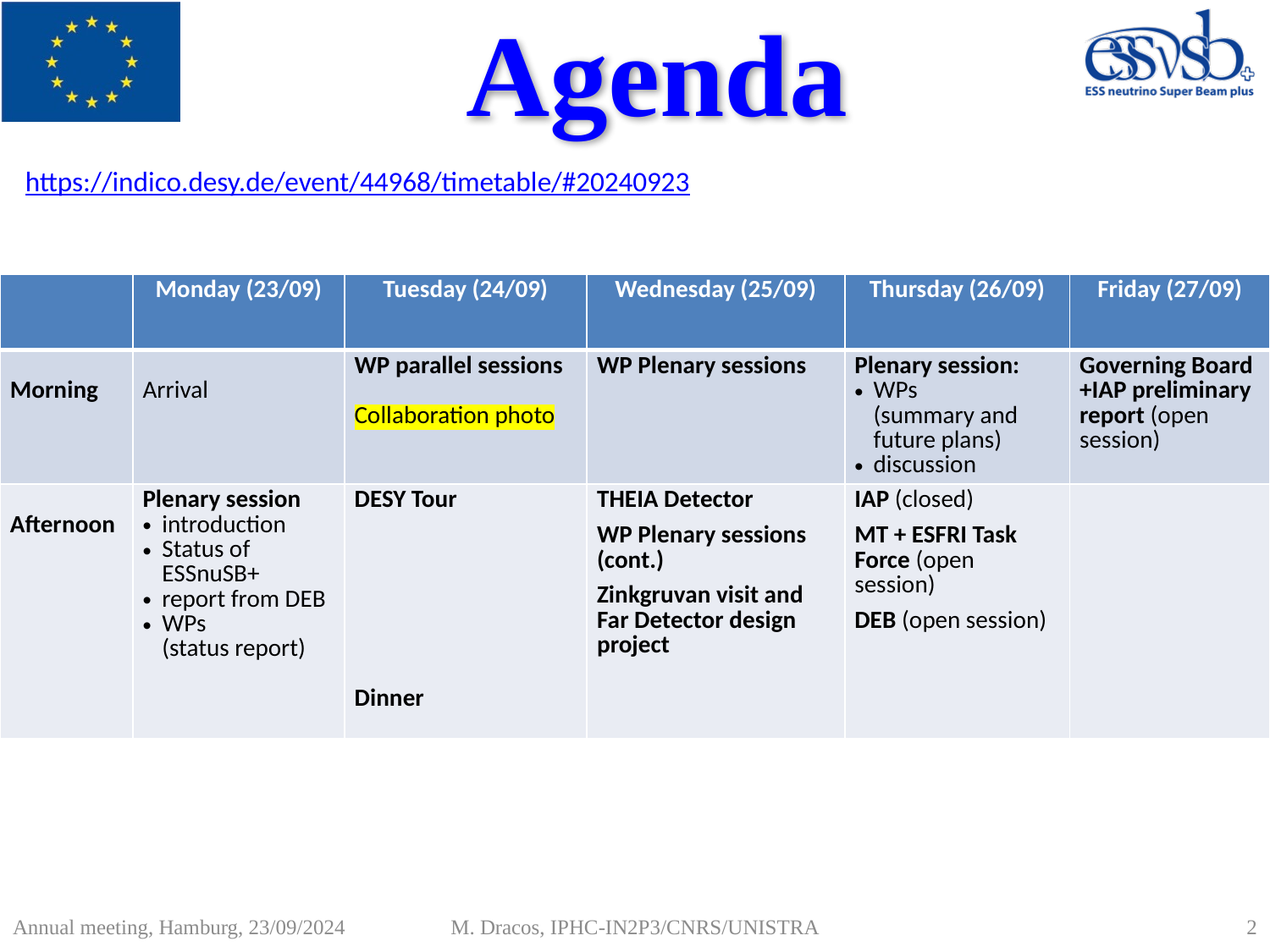

# Agenda
https://indico.desy.de/event/44968/timetable/#20240923
|  | Monday (23/09) | Tuesday (24/09) | Wednesday (25/09) | Thursday (26/09) | Friday (27/09) |
| --- | --- | --- | --- | --- | --- |
| Morning | Arrival | WP parallel sessions Collaboration photo | WP Plenary sessions | Plenary session: WPs (summary and future plans) discussion | Governing Board +IAP preliminary report (open session) |
| Afternoon | Plenary session introduction Status of ESSnuSB+ report from DEB WPs (status report) | DESY Tour Dinner | THEIA Detector WP Plenary sessions (cont.) Zinkgruvan visit and Far Detector design project | IAP (closed) MT + ESFRI Task Force (open session) DEB (open session) |  |
2
M. Dracos, IPHC-IN2P3/CNRS/UNISTRA
Annual meeting, Hamburg, 23/09/2024